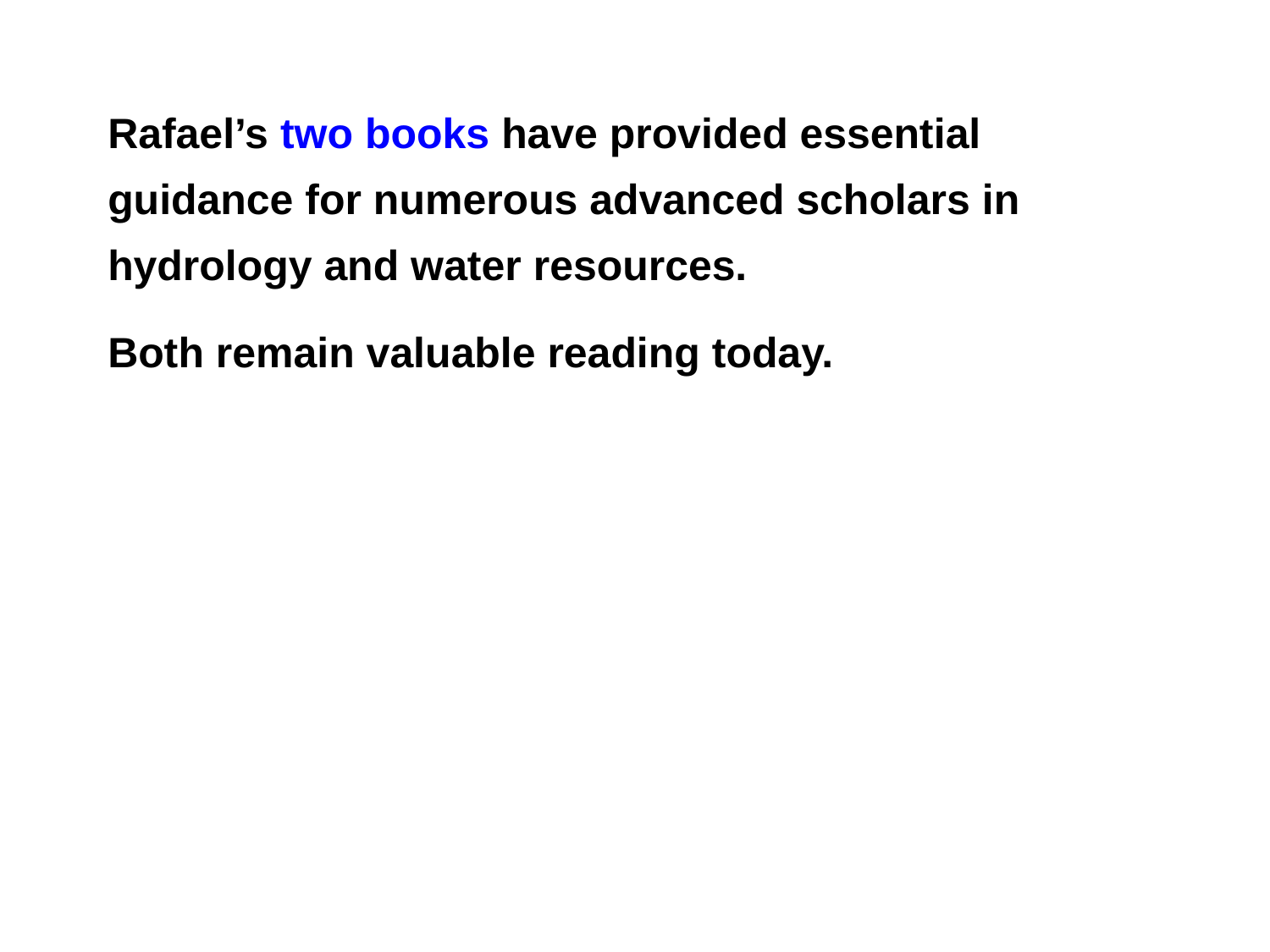

Rafael’s two books have provided essential guidance for numerous advanced scholars in hydrology and water resources.
Both remain valuable reading today.